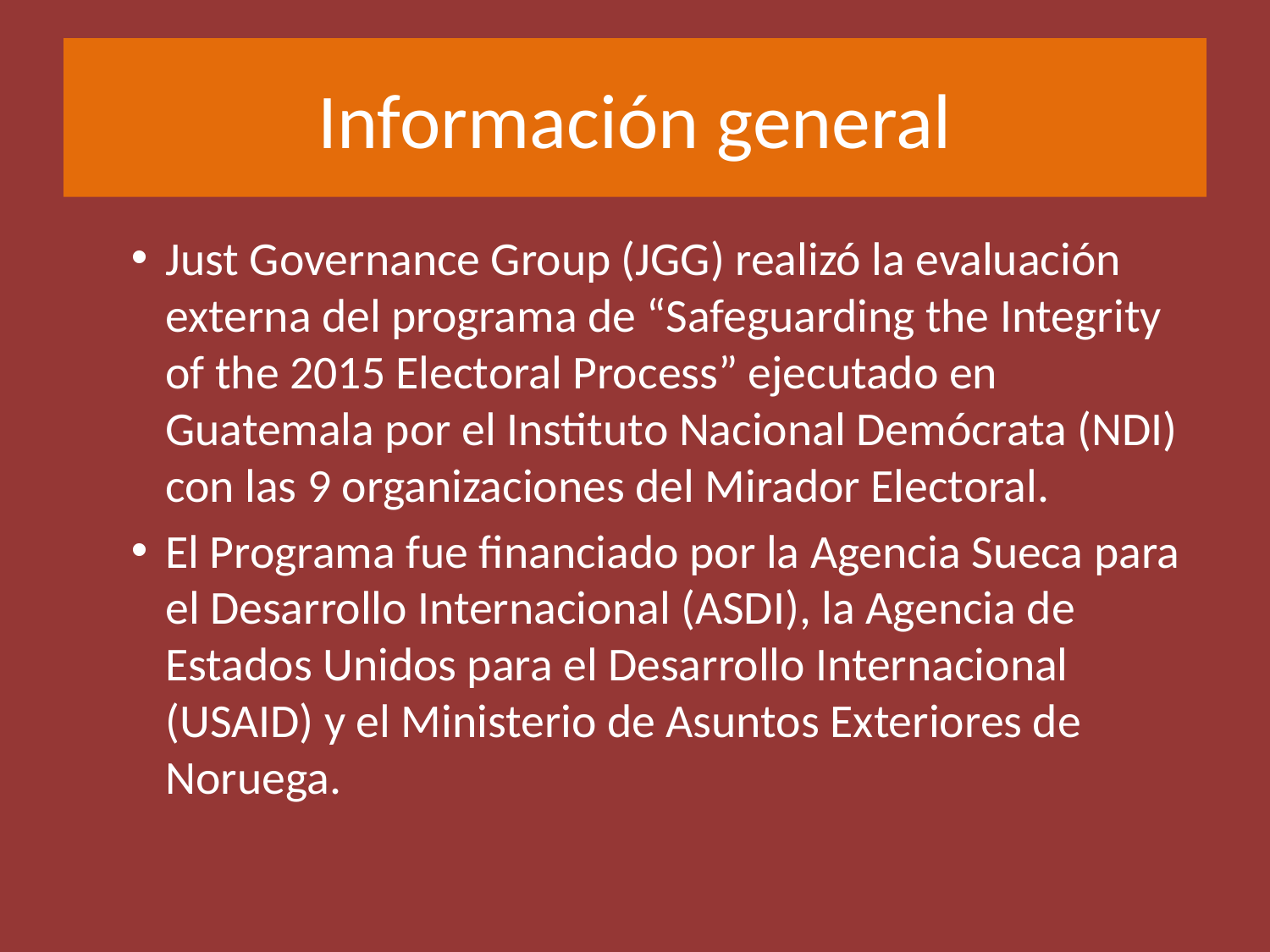

# Información general
Just Governance Group (JGG) realizó la evaluación externa del programa de “Safeguarding the Integrity of the 2015 Electoral Process” ejecutado en Guatemala por el Instituto Nacional Demócrata (NDI) con las 9 organizaciones del Mirador Electoral.
El Programa fue financiado por la Agencia Sueca para el Desarrollo Internacional (ASDI), la Agencia de Estados Unidos para el Desarrollo Internacional (USAID) y el Ministerio de Asuntos Exteriores de Noruega.